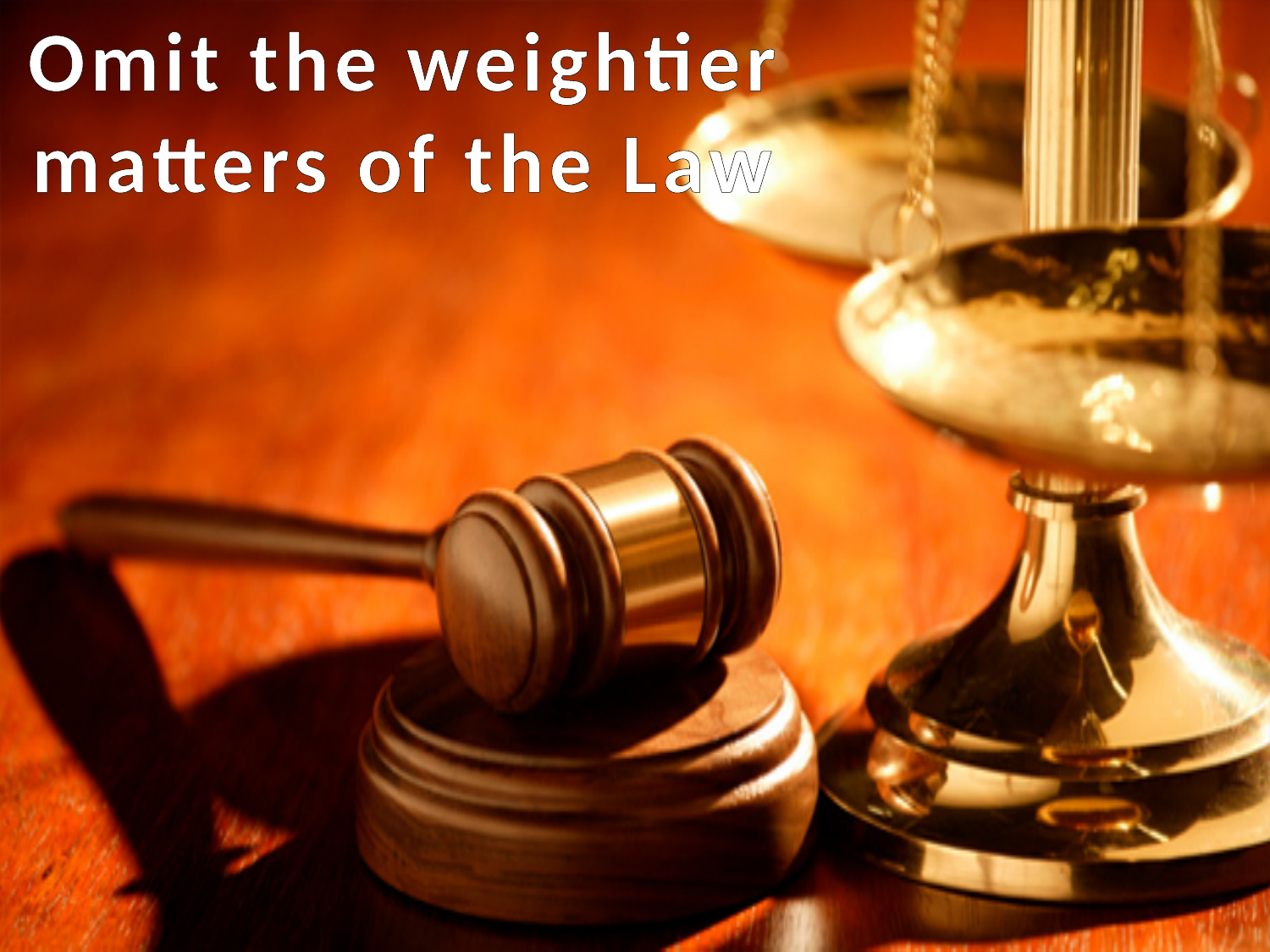

Omit the weightier
matters of the Law